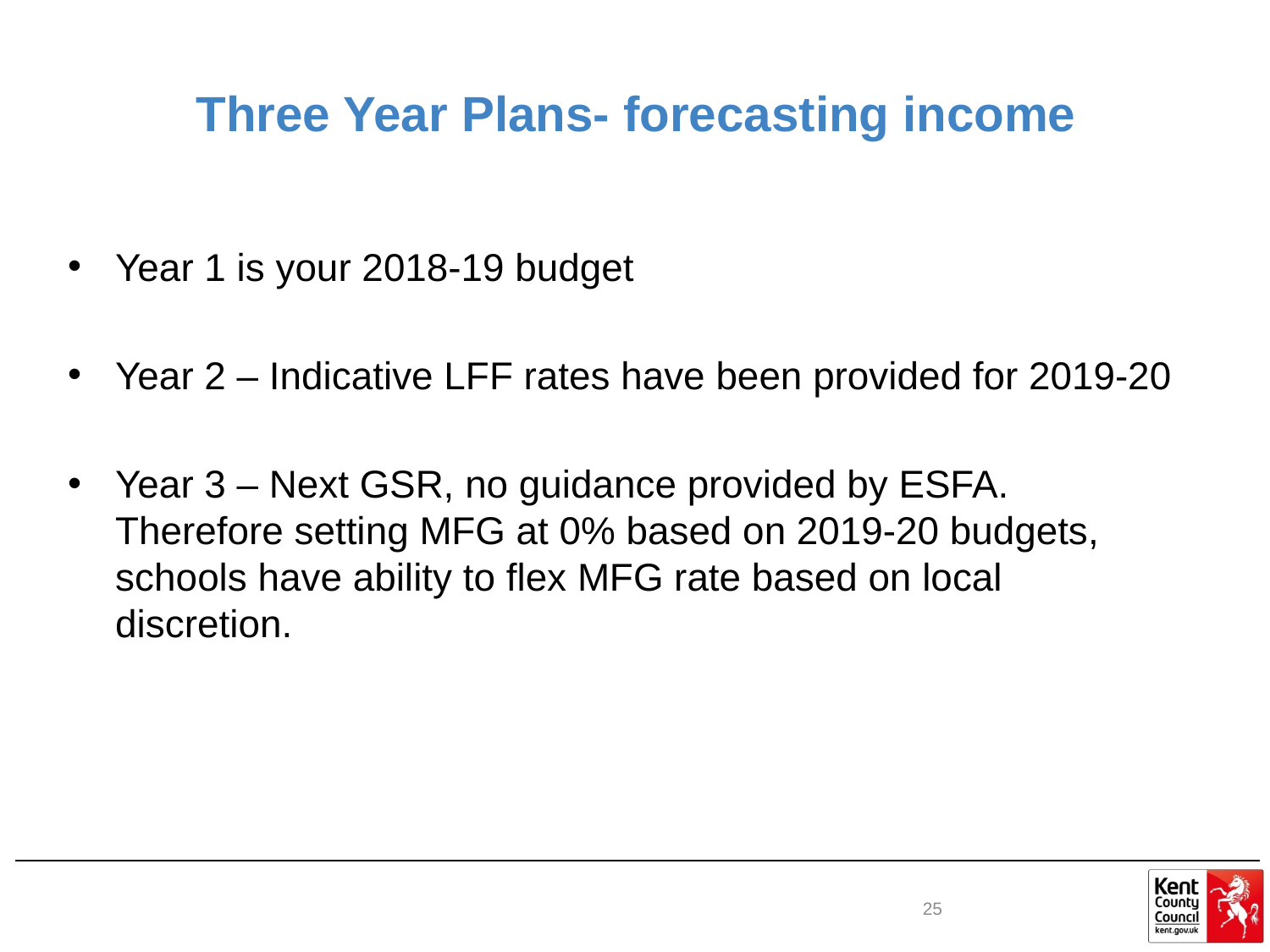

# Three Year Plans- forecasting income
Year 1 is your 2018-19 budget

Year 2 – Indicative LFF rates have been provided for 2019-20

Year 3 – Next GSR, no guidance provided by ESFA. Therefore setting MFG at 0% based on 2019-20 budgets, schools have ability to flex MFG rate based on local discretion.

25